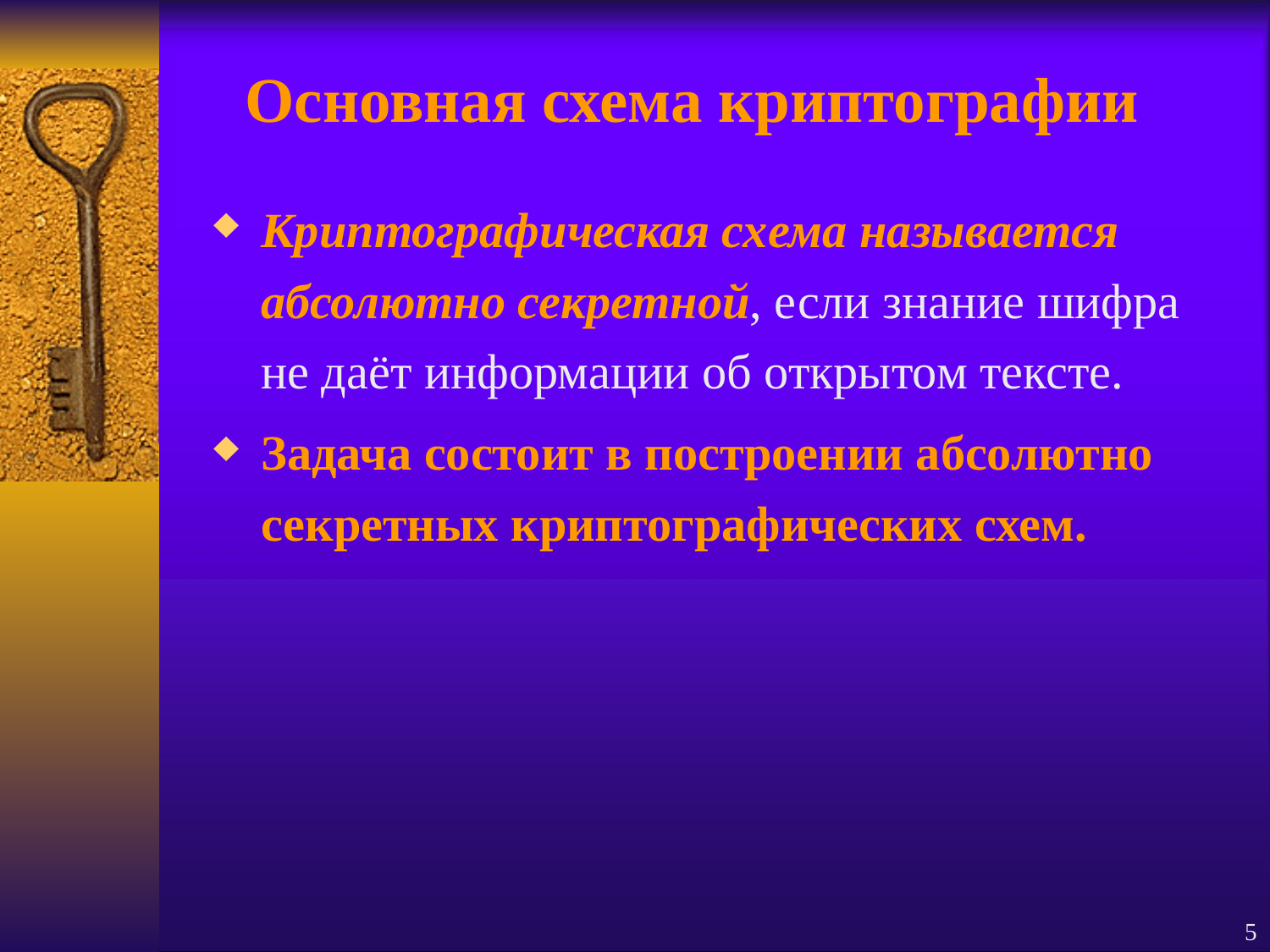

Основная схема криптографии

Криптографическая схема называется абсолютно секретной, если знание шифра не даёт информации об открытом тексте.
Задача состоит в построении абсолютно секретных криптографических схем.
5